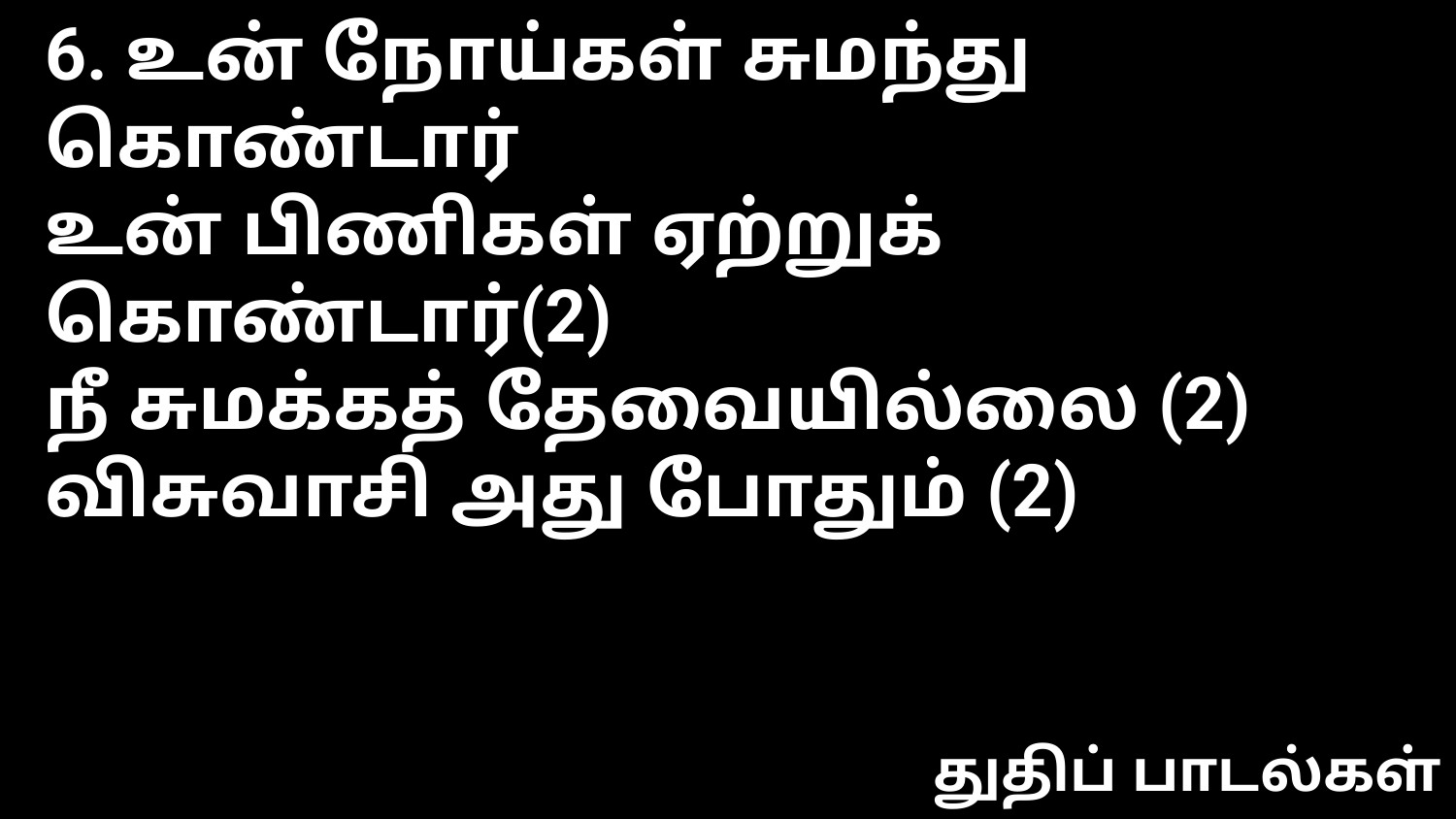

6. உன் நோய்கள் சுமந்து கொண்டார்
உன் பிணிகள் ஏற்றுக் கொண்டார்(2)
நீ சுமக்கத் தேவையில்லை (2)
விசுவாசி அது போதும் (2)

துதிப் பாடல்கள்